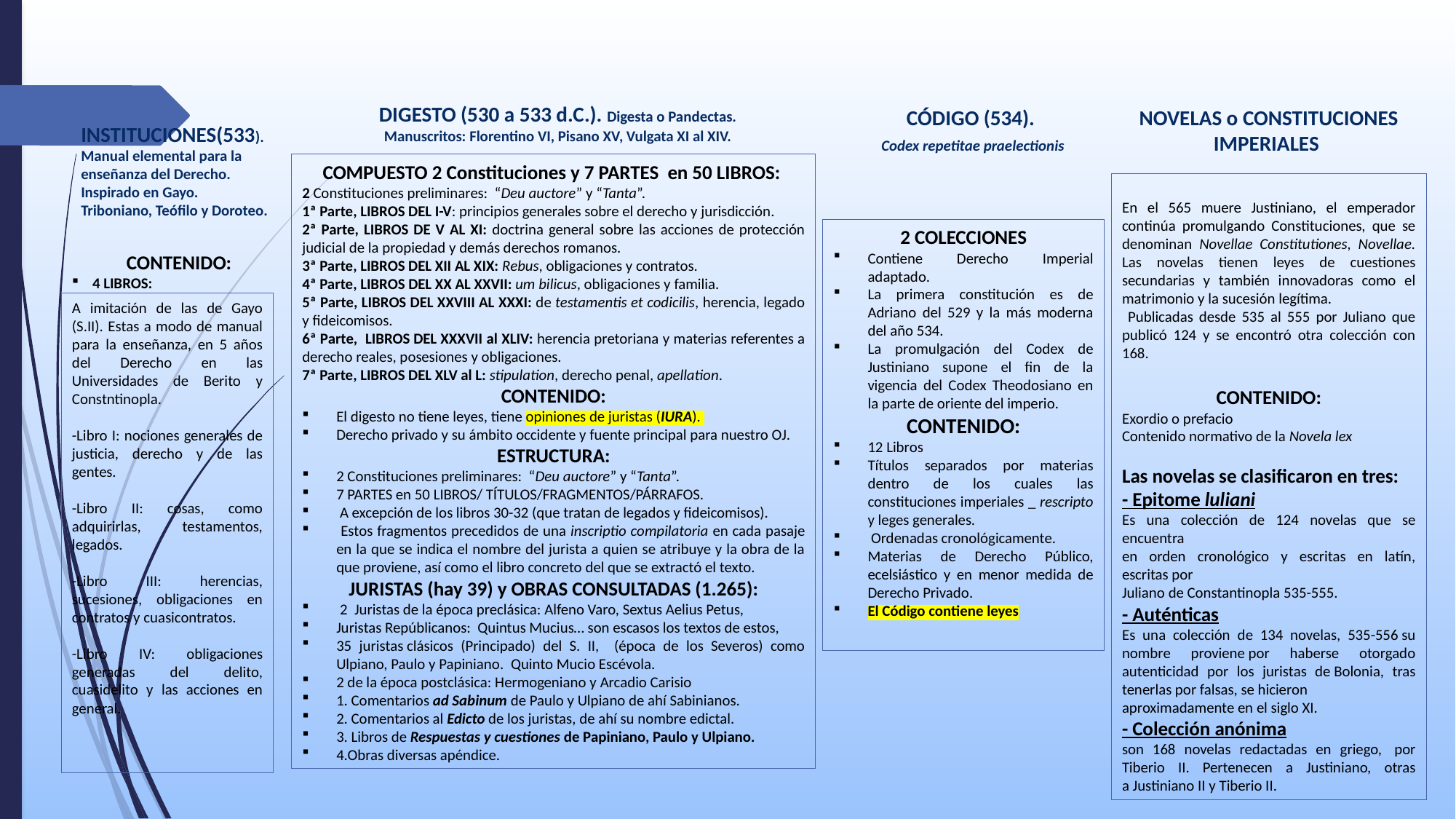

DIGESTO (530 a 533 d.C.). Digesta o Pandectas.
Manuscritos: Florentino VI, Pisano XV, Vulgata XI al XIV.
CÓDIGO (534).
 Codex repetitae praelectionis
INSTITUCIONES(533). Manual elemental para la enseñanza del Derecho. Inspirado en Gayo. Triboniano, Teófilo y Doroteo.
COMPUESTO 2 Constituciones y 7 PARTES  en 50 LIBROS:
2 Constituciones preliminares:  “Deu auctore” y “Tanta”.
1ª Parte, LIBROS DEL I-V: principios generales sobre el derecho y jurisdicción.
2ª Parte, LIBROS DE V AL XI: doctrina general sobre las acciones de protección judicial de la propiedad y demás derechos romanos.
3ª Parte, LIBROS DEL XII AL XIX: Rebus, obligaciones y contratos.
4ª Parte, LIBROS DEL XX AL XXVII: um bilicus, obligaciones y familia.
5ª Parte, LIBROS DEL XXVIII AL XXXI: de testamentis et codicilis, herencia, legado y fideicomisos.
6ª Parte,  LIBROS DEL XXXVII al XLIV: herencia pretoriana y materias referentes a derecho reales, posesiones y obligaciones.
7ª Parte, LIBROS DEL XLV al L: stipulation, derecho penal, apellation.
CONTENIDO:
El digesto no tiene leyes, tiene opiniones de juristas (IURA).
Derecho privado y su ámbito occidente y fuente principal para nuestro OJ.
ESTRUCTURA:
2 Constituciones preliminares:  “Deu auctore” y “Tanta”.
7 PARTES en 50 LIBROS/ TÍTULOS/FRAGMENTOS/PÁRRAFOS.
 A excepción de los libros 30-32 (que tratan de legados y fideicomisos).
 Estos fragmentos precedidos de una inscriptio compilatoria en cada pasaje en la que se indica el nombre del jurista a quien se atribuye y la obra de la que proviene, así como el libro concreto del que se extractó el texto.
JURISTAS (hay 39) y OBRAS CONSULTADAS (1.265):
 2  Juristas de la época preclásica: Alfeno Varo, Sextus Aelius Petus,
Juristas Repúblicanos:  Quintus Mucius… son escasos los textos de estos,
35 juristas clásicos (Principado) del S. II,  (época de los Severos) como Ulpiano, Paulo y Papiniano.  Quinto Mucio Escévola.
2 de la época postclásica: Hermogeniano y Arcadio Carisio
1. Comentarios ad Sabinum de Paulo y Ulpiano de ahí Sabinianos.
2. Comentarios al Edicto de los juristas, de ahí su nombre edictal.
3. Libros de Respuestas y cuestiones de Papiniano, Paulo y Ulpiano.
4.Obras diversas apéndice.

En el 565 muere Justiniano, el emperador continúa promulgando Constituciones, que se denominan Novellae Constitutiones, Novellae. Las novelas tienen leyes de cuestiones secundarias y también innovadoras como el matrimonio y la sucesión legítima.
 Publicadas desde 535 al 555 por Juliano que publicó 124 y se encontró otra colección con 168.

CONTENIDO:
Exordio o prefacio
Contenido normativo de la Novela lex

Las novelas se clasificaron en tres:
- Epitome luliani
Es una colección de 124 novelas que se encuentra
en orden cronológico y escritas en latín, escritas por
Juliano de Constantinopla 535-555.
- Auténticas
Es una colección de 134 novelas, 535-556 su nombre proviene por haberse otorgado autenticidad por los juristas de Bolonia, tras tenerlas por falsas, se hicieron
aproximadamente en el siglo XI.
- Colección anónima
son 168 novelas redactadas en griego,  por Tiberio II. Pertenecen a Justiniano, otras a Justiniano II y Tiberio II.

CONTENIDO:
4 LIBROS:

2 COLECCIONES
Contiene Derecho Imperial adaptado.
La primera constitución es de Adriano del 529 y la más moderna del año 534.
La promulgación del Codex de Justiniano supone el fin de la vigencia del Codex Theodosiano en la parte de oriente del imperio.
CONTENIDO:
12 Libros
Títulos separados por materias dentro de los cuales las constituciones imperiales _ rescripto y leges generales.
 Ordenadas cronológicamente.
Materias de Derecho Público, ecelsiástico y en menor medida de Derecho Privado.
El Código contiene leyes

A imitación de las de Gayo (S.II). Estas a modo de manual para la enseñanza, en 5 años del Derecho en las Universidades de Berito y Constntinopla.

-Libro I: nociones generales de justicia, derecho y de las gentes.

-Libro II: cosas, como adquirirlas, testamentos, legados.

-Libro III: herencias, sucesiones, obligaciones en contratos y cuasicontratos.

-Libro IV: obligaciones generadas del delito, cuasidelito y las acciones en general.

NOVELAS o CONSTITUCIONES
IMPERIALES